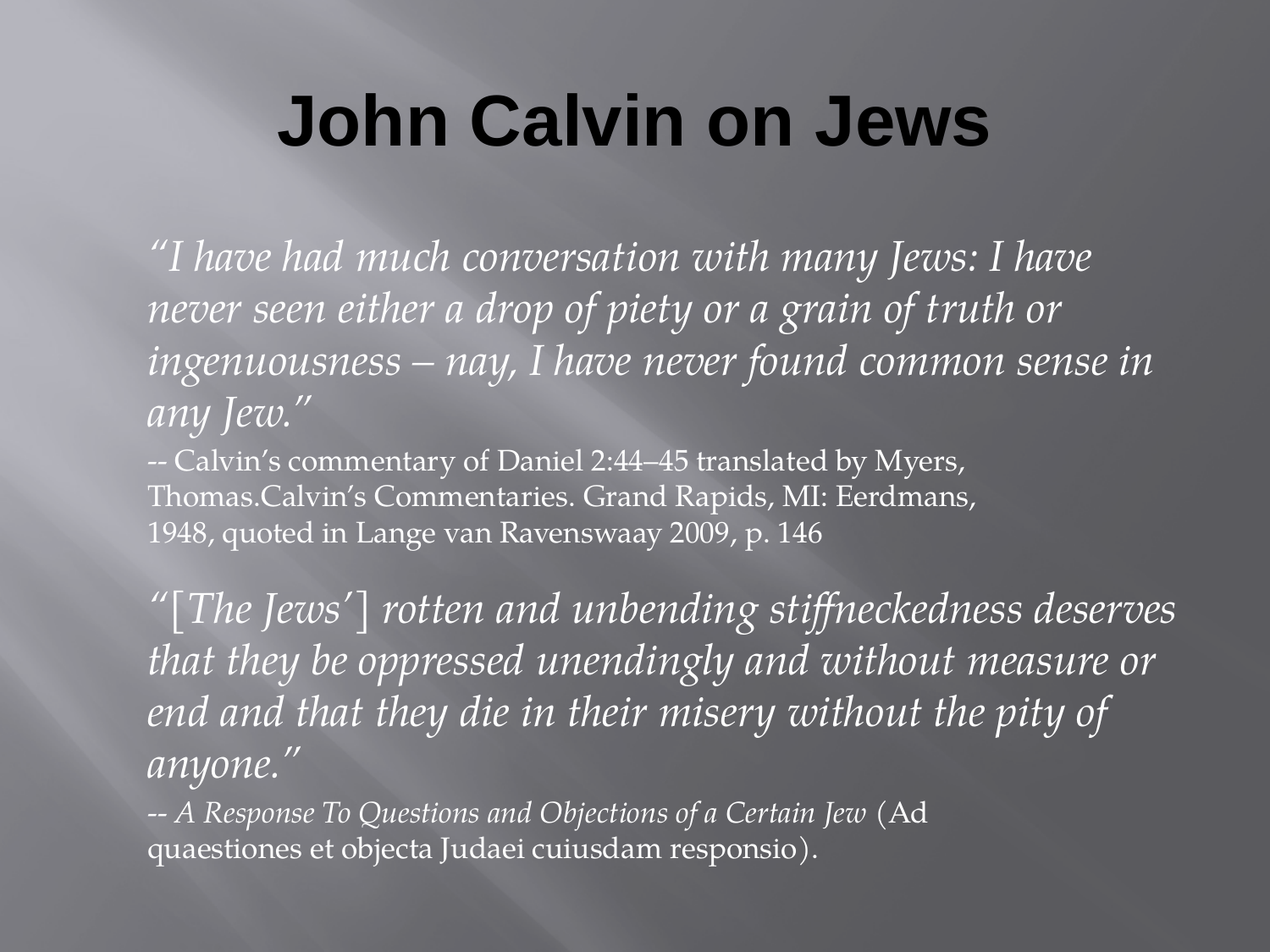

# John Calvin on Jews
	“I have had much conversation with many Jews: I have never seen either a drop of piety or a grain of truth or ingenuousness – nay, I have never found common sense in any Jew.”
		-- Calvin’s commentary of Daniel 2:44–45 translated by Myers, 		    Thomas.Calvin’s Commentaries. Grand Rapids, MI: Eerdmans,     	    1948, quoted in Lange van Ravenswaay 2009, p. 146

	“[The Jews’] rotten and unbending stiffneckedness deserves that they be oppressed unendingly and without measure or end and that they die in their misery without the pity of anyone.”
		-- A Response To Questions and Objections of a Certain Jew (Ad 	  	    quaestiones et objecta Judaei cuiusdam responsio).